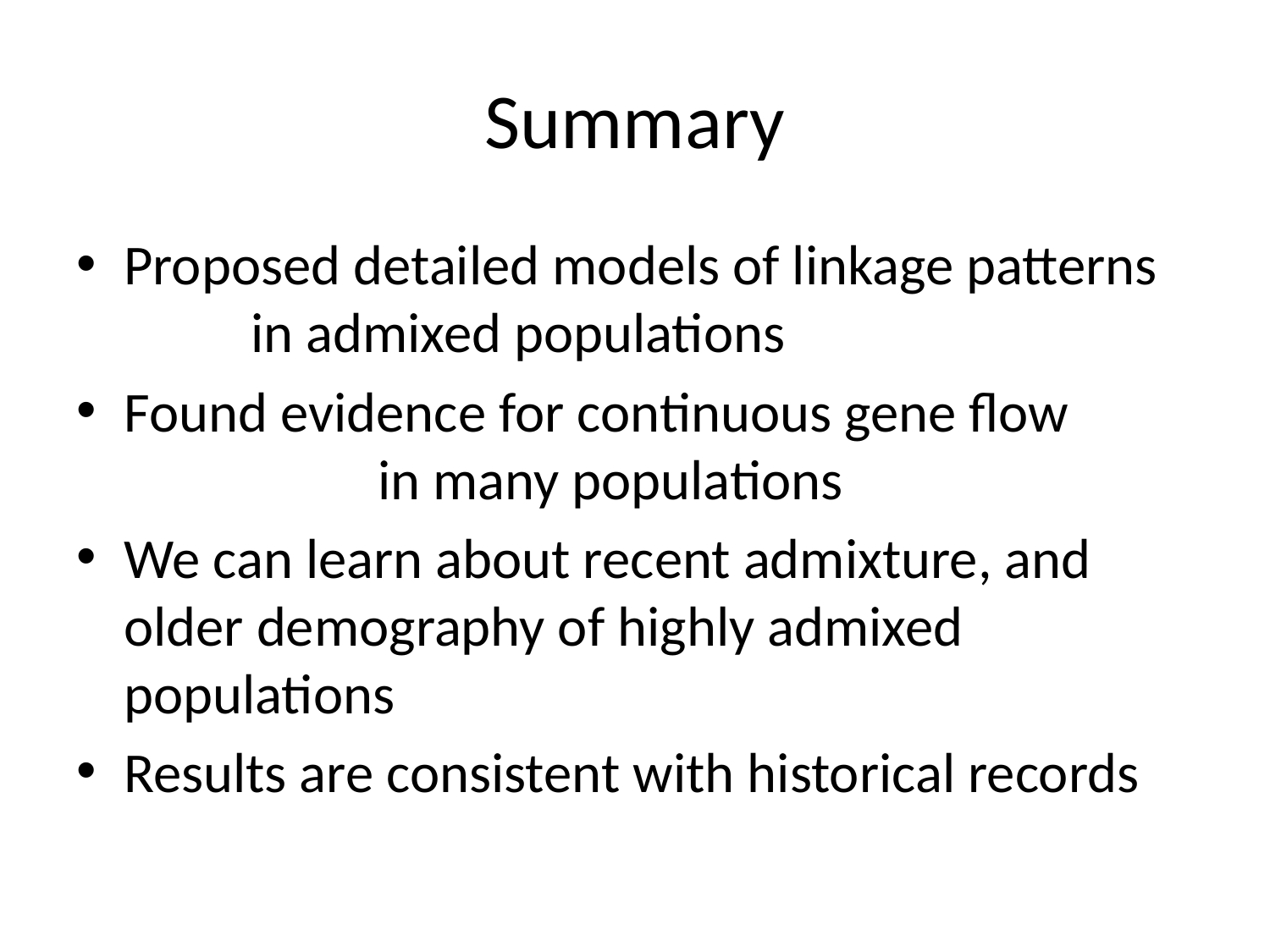

# Summary
Proposed detailed models of linkage patterns 	in admixed populations
Found evidence for continuous gene flow 			in many populations
We can learn about recent admixture, and older demography of highly admixed populations
Results are consistent with historical records